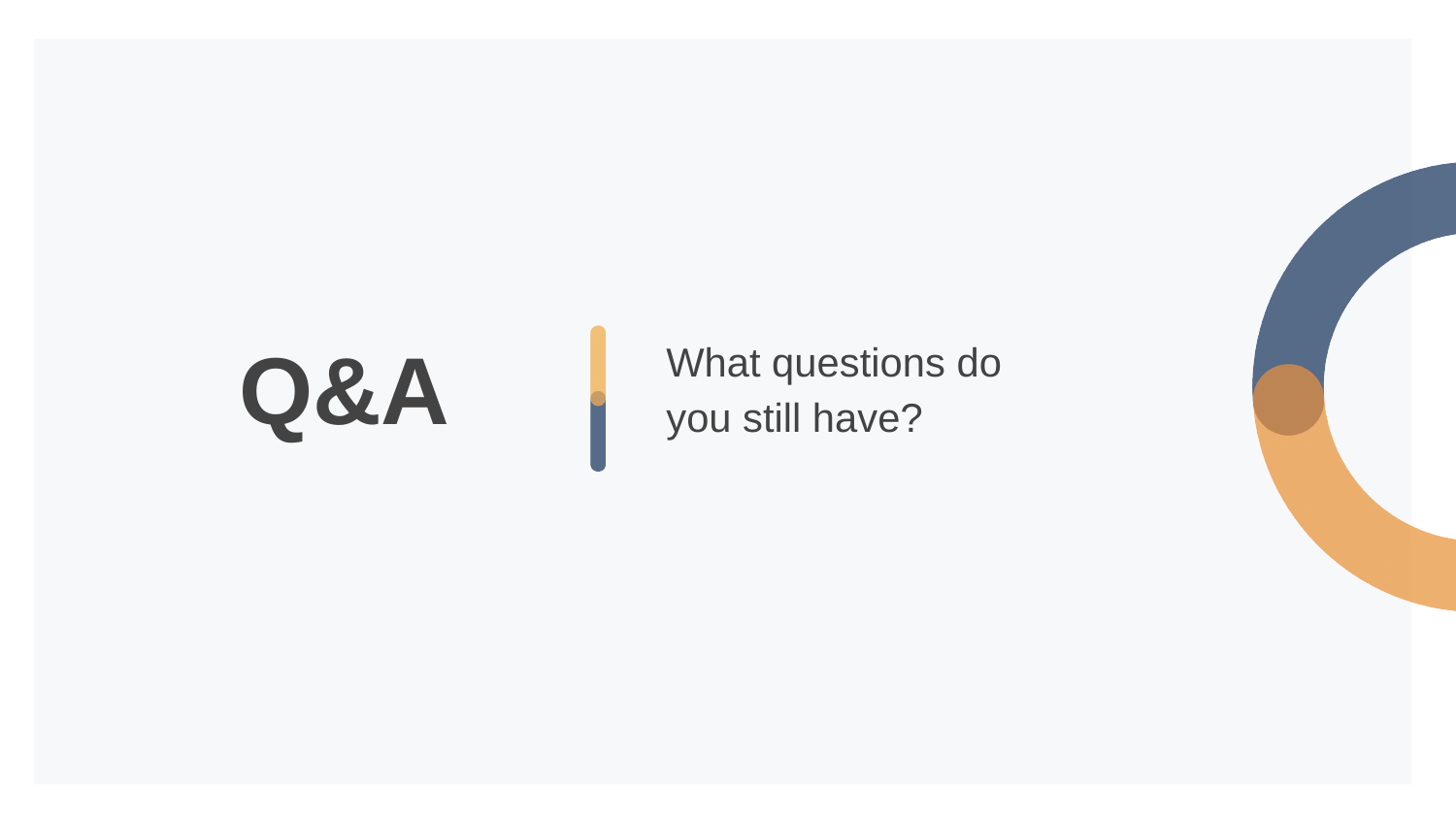

What questions do
you still have?
# Q&A